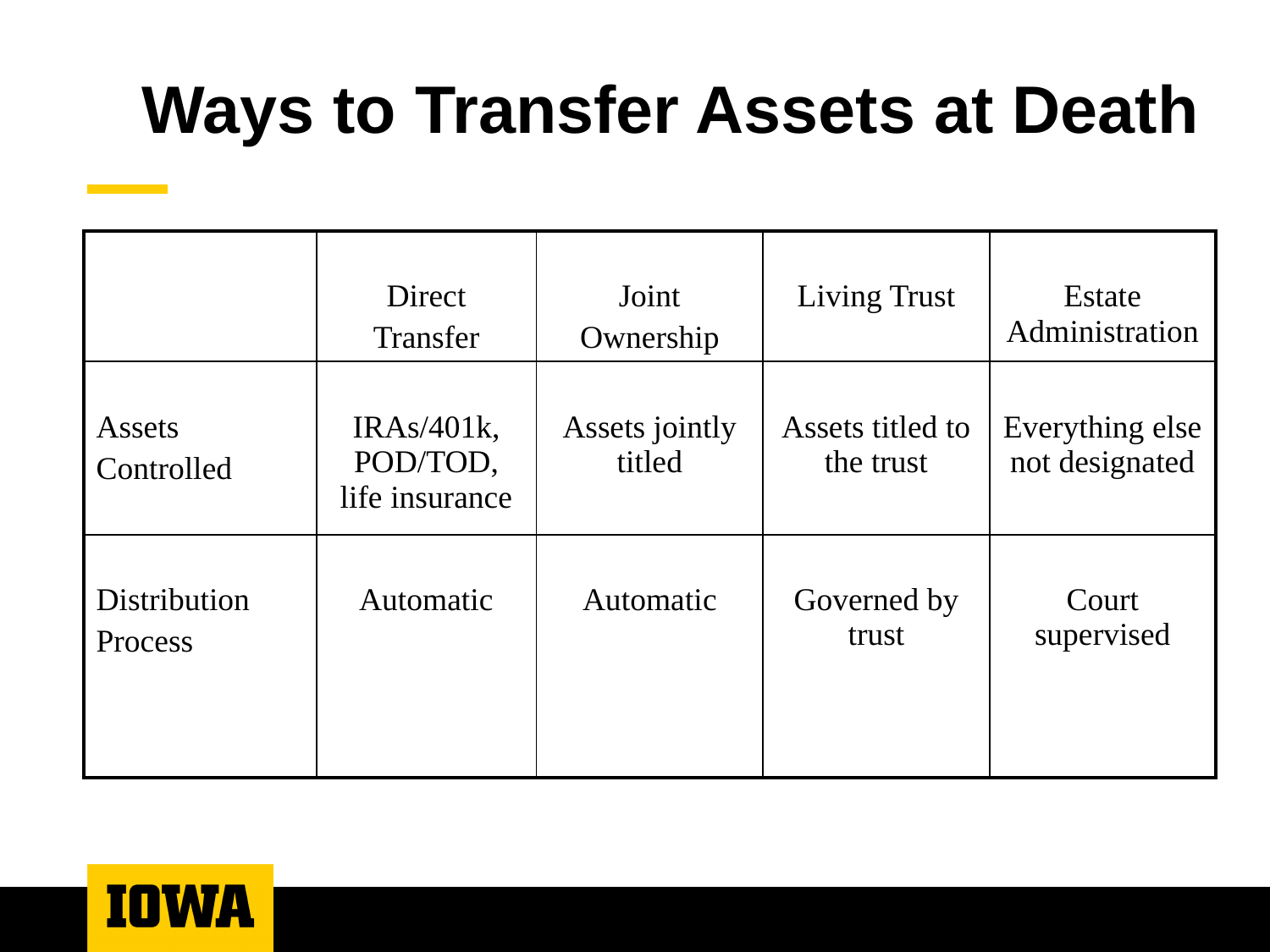

# Ways to Transfer Assets at Death
|  | Direct Transfer | Joint Ownership | Living Trust | Estate Administration |
| --- | --- | --- | --- | --- |
| Assets Controlled | IRAs/401k, POD/TOD, life insurance | Assets jointly titled | Assets titled to the trust | Everything else not designated |
| Distribution Process | Automatic | Automatic | Governed by trust | Court supervised |
|  |  |  |  |  |
|  |  |  |  |  |